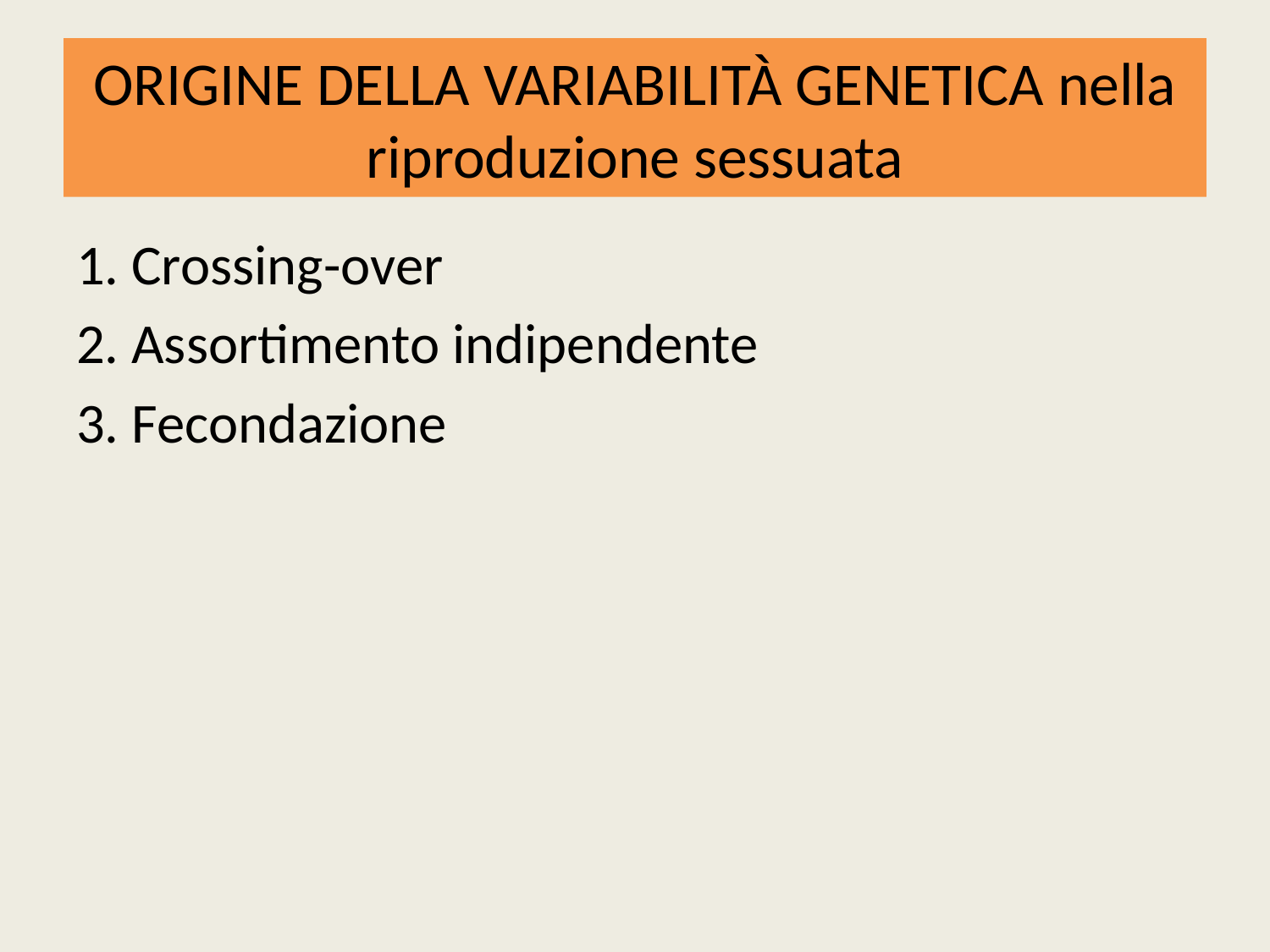

# ORIGINE DELLA VARIABILITÀ GENETICA nella riproduzione sessuata
1. Crossing-over
2. Assortimento indipendente
3. Fecondazione